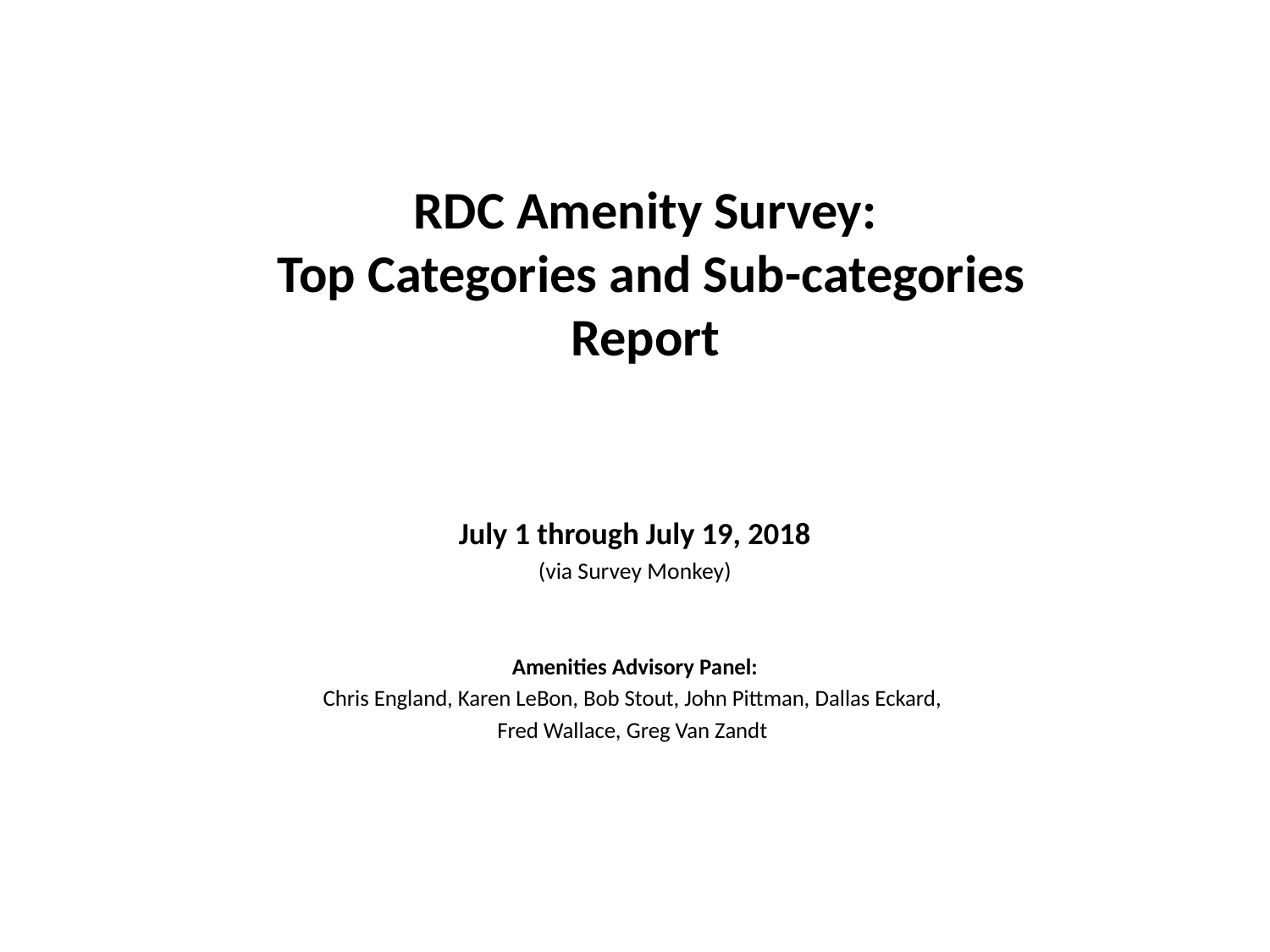

# RDC Amenity Survey: Top Categories and Sub-categories Report
July 1 through July 19, 2018
(via Survey Monkey)

Amenities Advisory Panel:
Chris England, Karen LeBon, Bob Stout, John Pittman, Dallas Eckard,
Fred Wallace, Greg Van Zandt